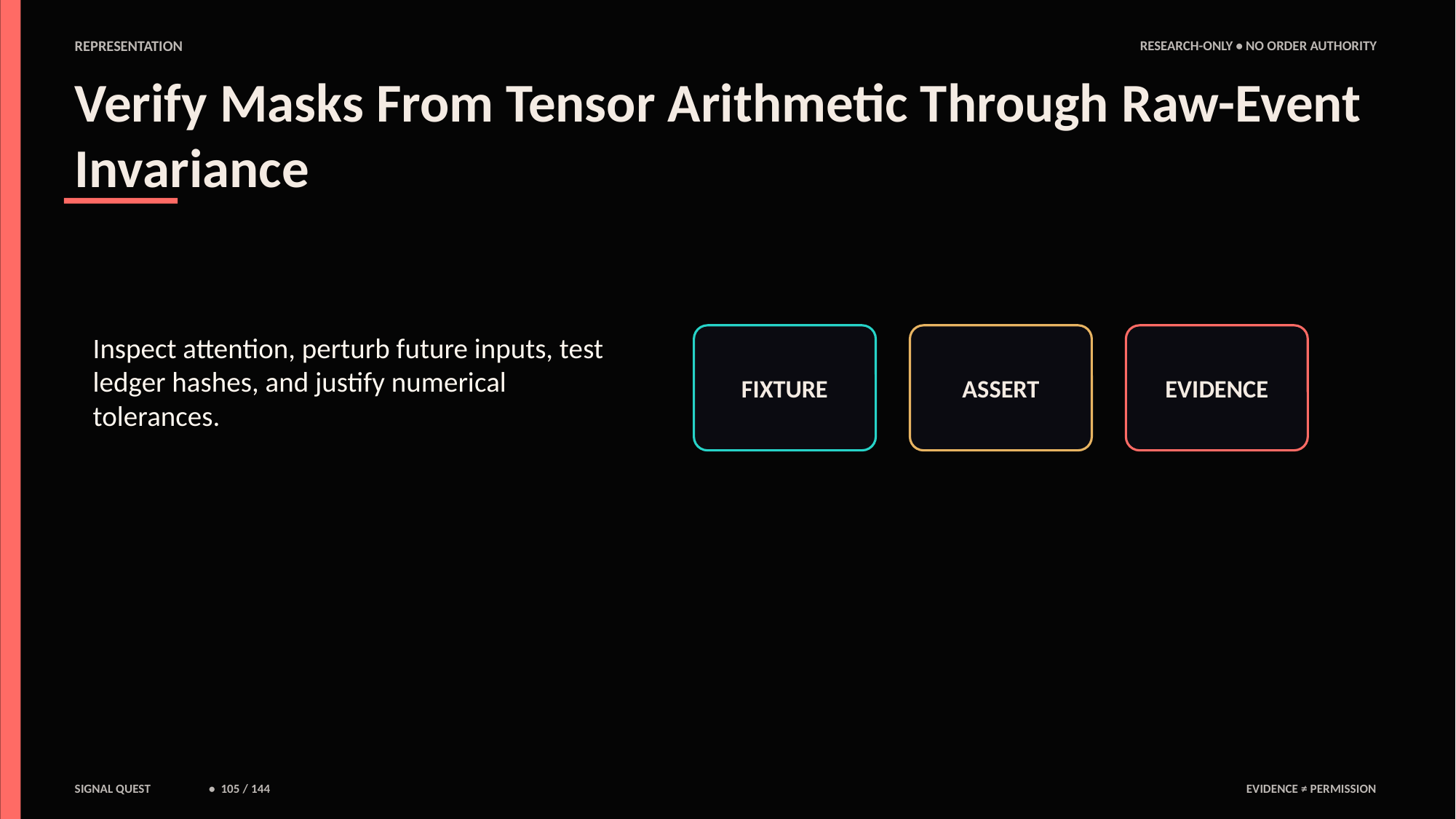

REPRESENTATION
RESEARCH-ONLY • NO ORDER AUTHORITY
Verify Masks From Tensor Arithmetic Through Raw-Event Invariance

Inspect attention, perturb future inputs, test ledger hashes, and justify numerical tolerances.

FIXTURE
ASSERT
EVIDENCE

SIGNAL QUEST
•  105 / 144
EVIDENCE ≠ PERMISSION